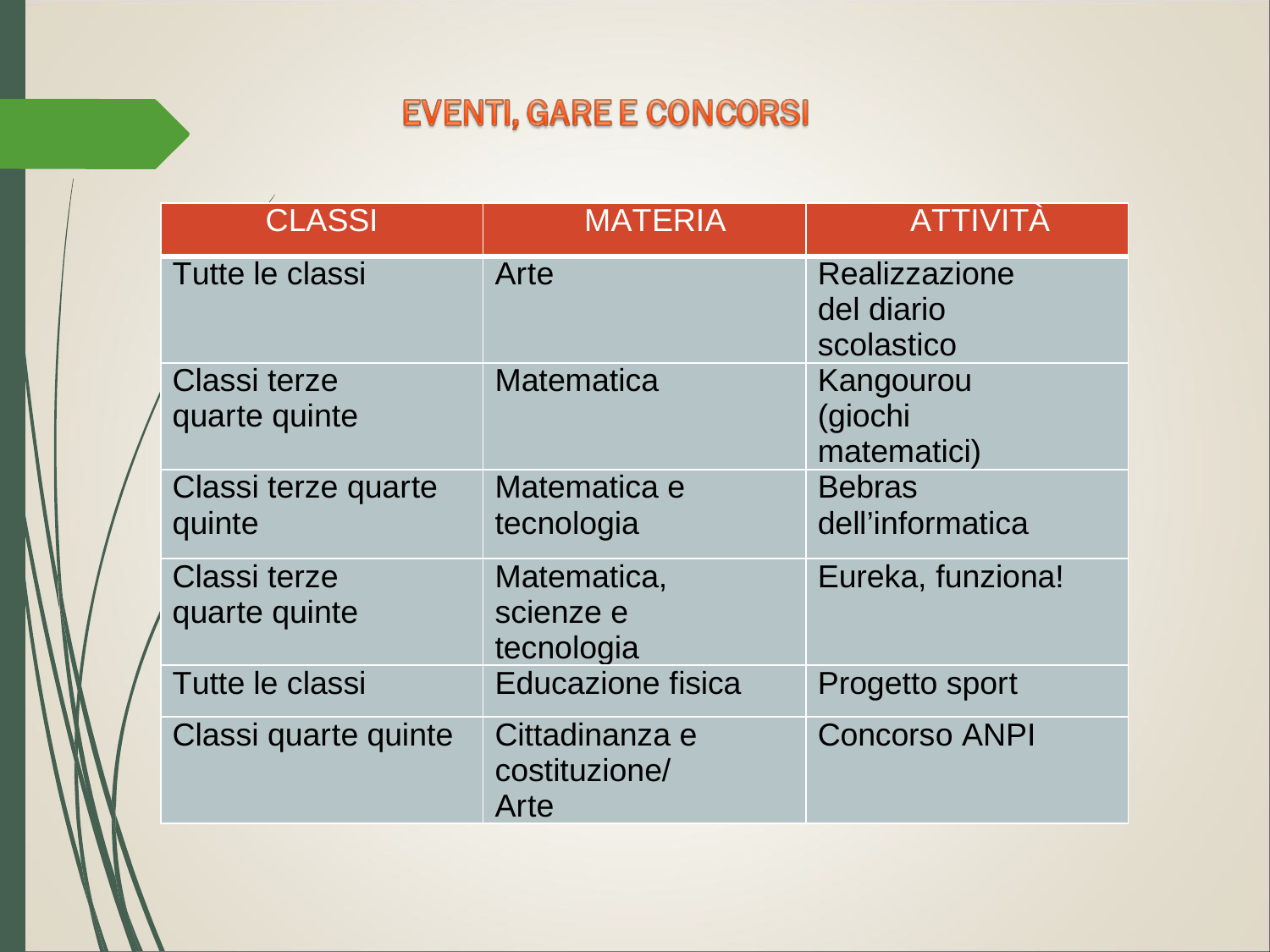

| CLASSI | MATERIA | ATTIVITÀ |
| --- | --- | --- |
| Tutte le classi | Arte | Realizzazione del diario scolastico |
| Classi terze quarte quinte | Matematica | Kangourou (giochi matematici) |
| Classi terze quarte quinte | Matematica e tecnologia | Bebras dell’informatica |
| Classi terze quarte quinte | Matematica, scienze e tecnologia | Eureka, funziona! |
| Tutte le classi | Educazione fisica | Progetto sport |
| Classi quarte quinte | Cittadinanza e costituzione/ Arte | Concorso ANPI |